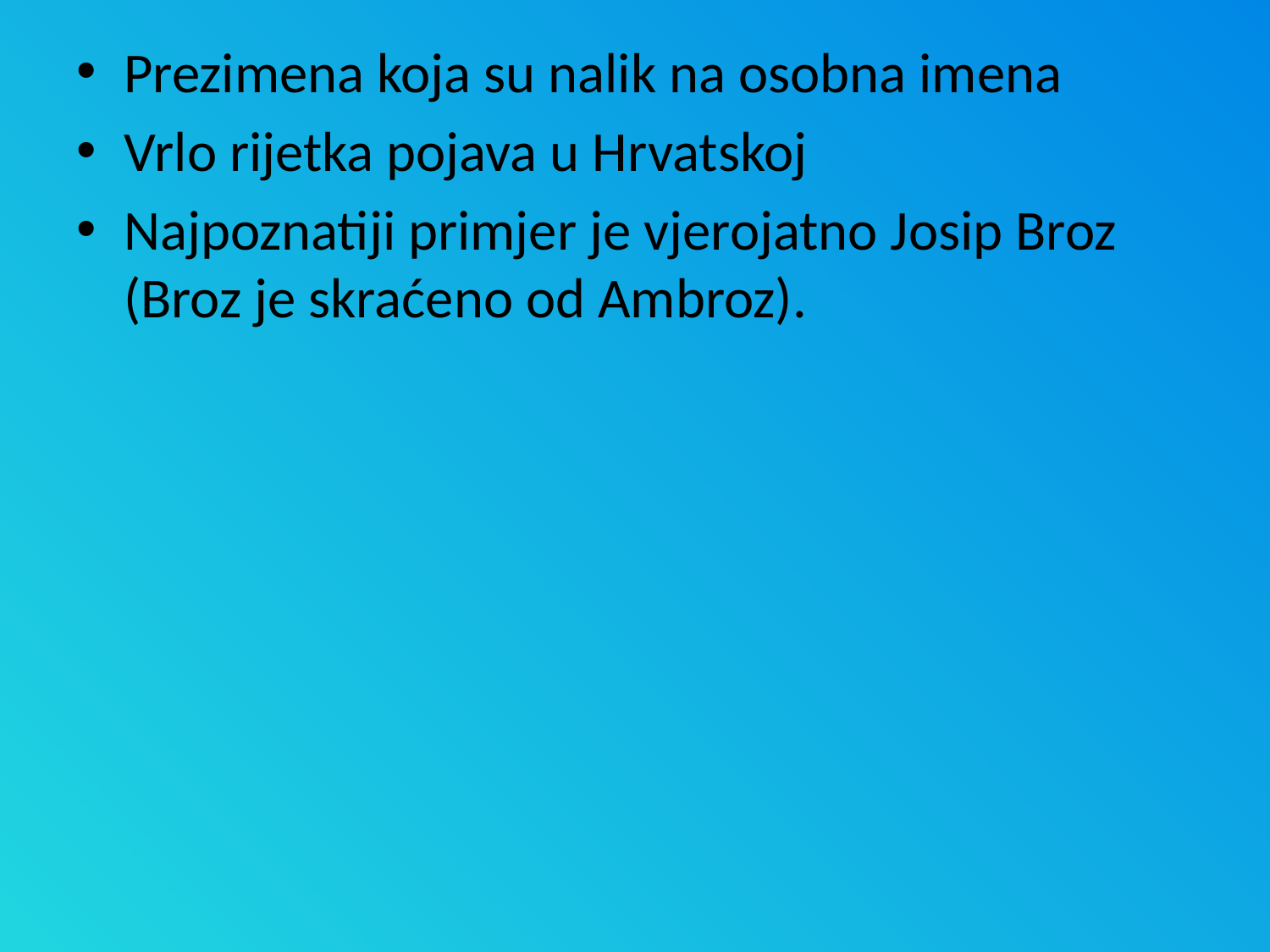

Prezimena koja su nalik na osobna imena
Vrlo rijetka pojava u Hrvatskoj
Najpoznatiji primjer je vjerojatno Josip Broz (Broz je skraćeno od Ambroz).